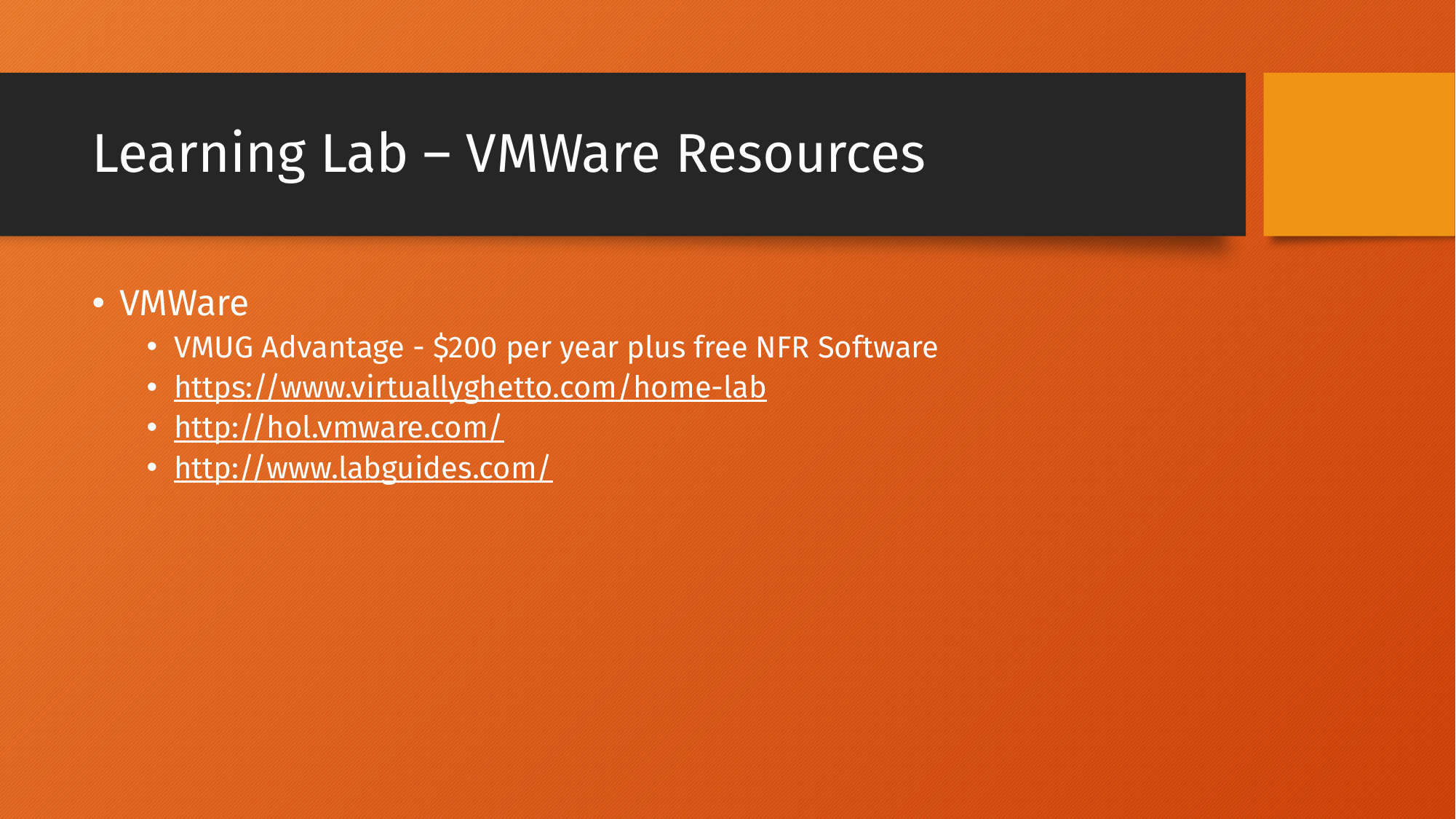

# Learning Lab – VMWare Resources
VMWare
VMUG Advantage - $200 per year plus free NFR Software
https://www.virtuallyghetto.com/home-lab
http://hol.vmware.com/
http://www.labguides.com/